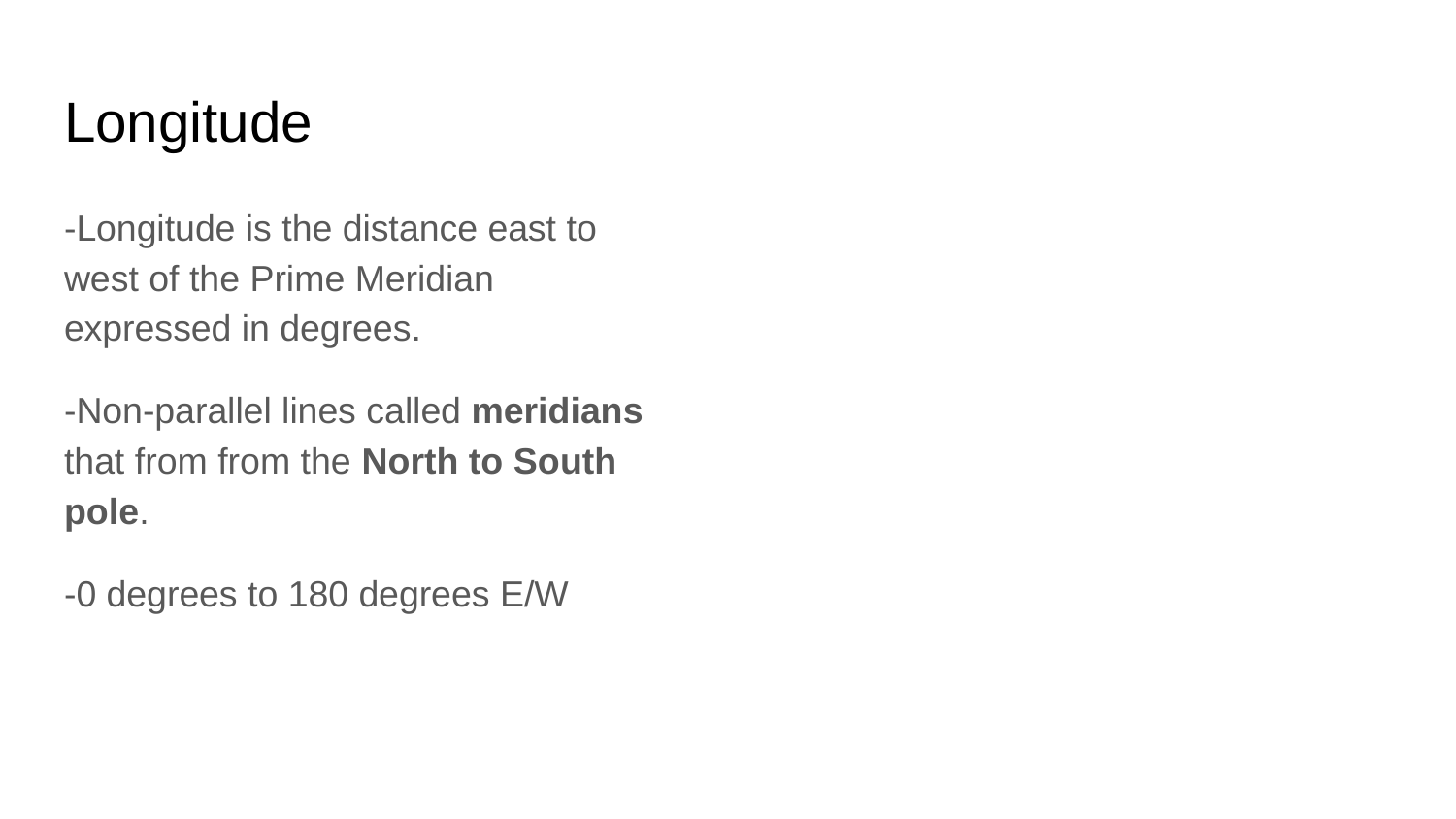

# Longitude
-Longitude is the distance east to west of the Prime Meridian expressed in degrees.
-Non-parallel lines called meridians that from from the North to South pole.
-0 degrees to 180 degrees E/W